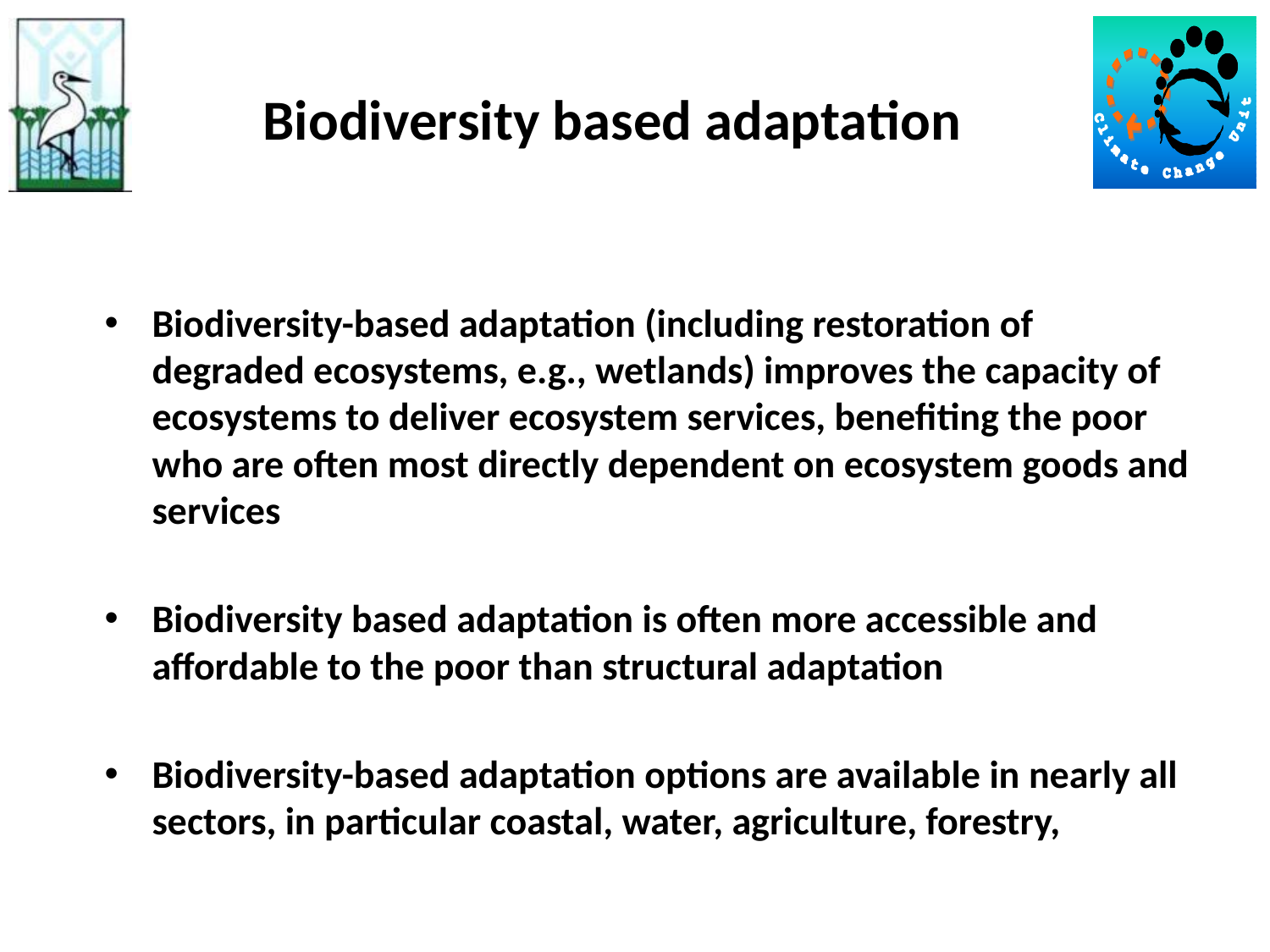

# Biodiversity based adaptation

Biodiversity-based adaptation (including restoration of degraded ecosystems, e.g., wetlands) improves the capacity of ecosystems to deliver ecosystem services, benefiting the poor who are often most directly dependent on ecosystem goods and services

Biodiversity based adaptation is often more accessible and affordable to the poor than structural adaptation

Biodiversity-based adaptation options are available in nearly all sectors, in particular coastal, water, agriculture, forestry,